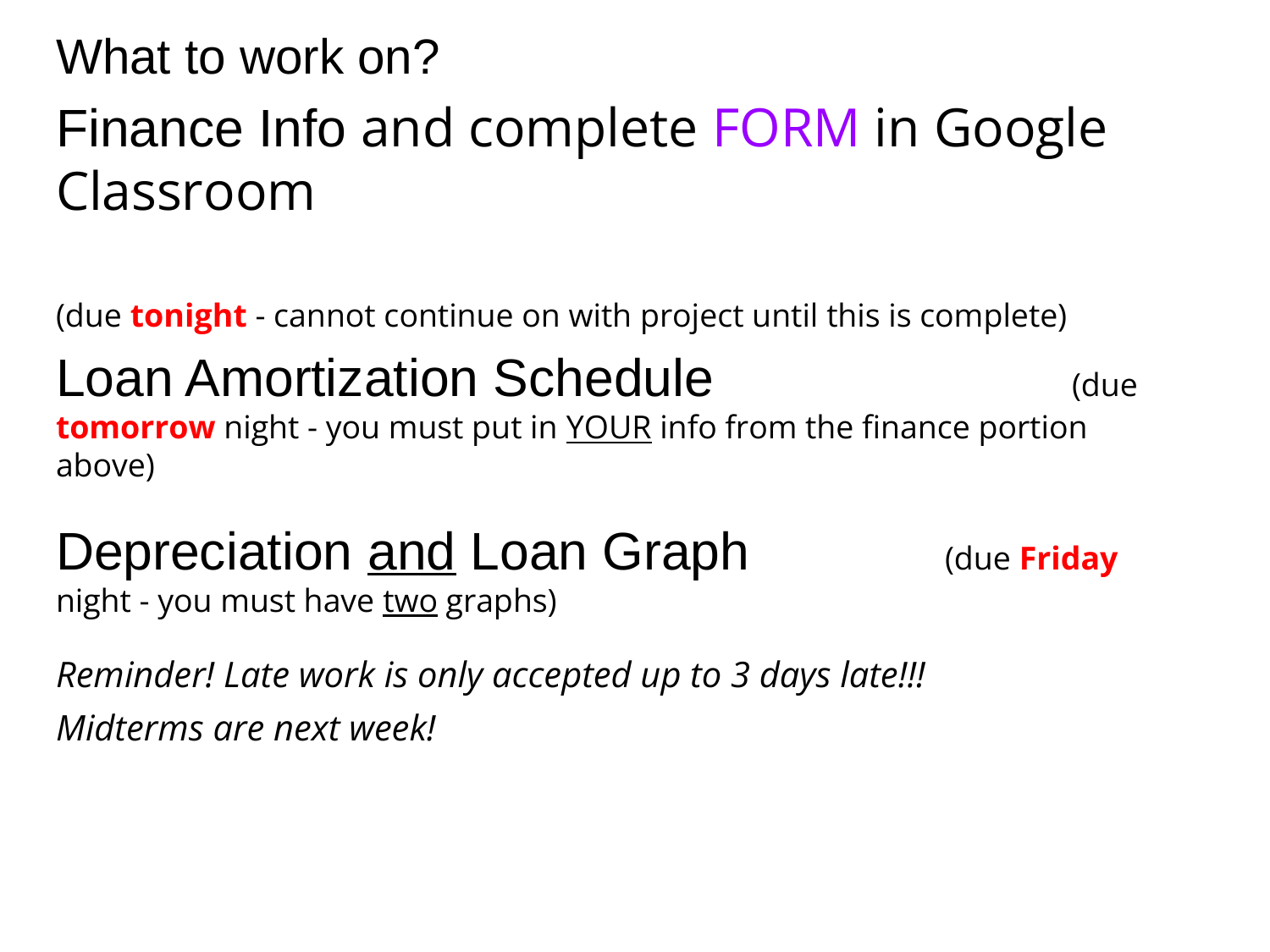

# What to work on?
Finance Info and complete FORM in Google Classroom
(due tonight - cannot continue on with project until this is complete)
Loan Amortization Schedule			(due tomorrow night - you must put in YOUR info from the finance portion above)

Depreciation and Loan Graph		(due Friday night - you must have two graphs)

Reminder! Late work is only accepted up to 3 days late!!!
Midterms are next week!